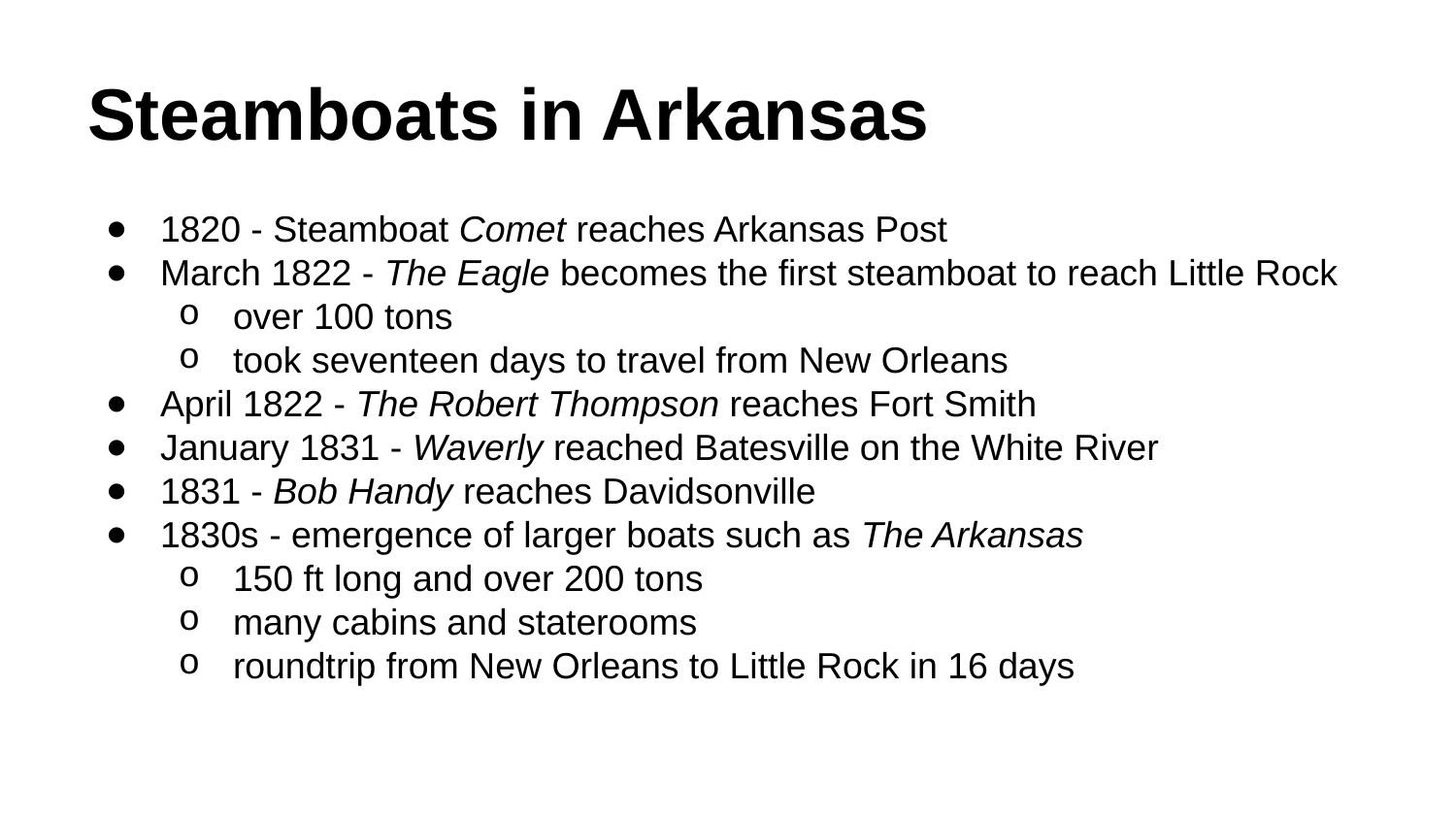

# Steamboats in Arkansas
1820 - Steamboat Comet reaches Arkansas Post
March 1822 - The Eagle becomes the first steamboat to reach Little Rock
over 100 tons
took seventeen days to travel from New Orleans
April 1822 - The Robert Thompson reaches Fort Smith
January 1831 - Waverly reached Batesville on the White River
1831 - Bob Handy reaches Davidsonville
1830s - emergence of larger boats such as The Arkansas
150 ft long and over 200 tons
many cabins and staterooms
roundtrip from New Orleans to Little Rock in 16 days